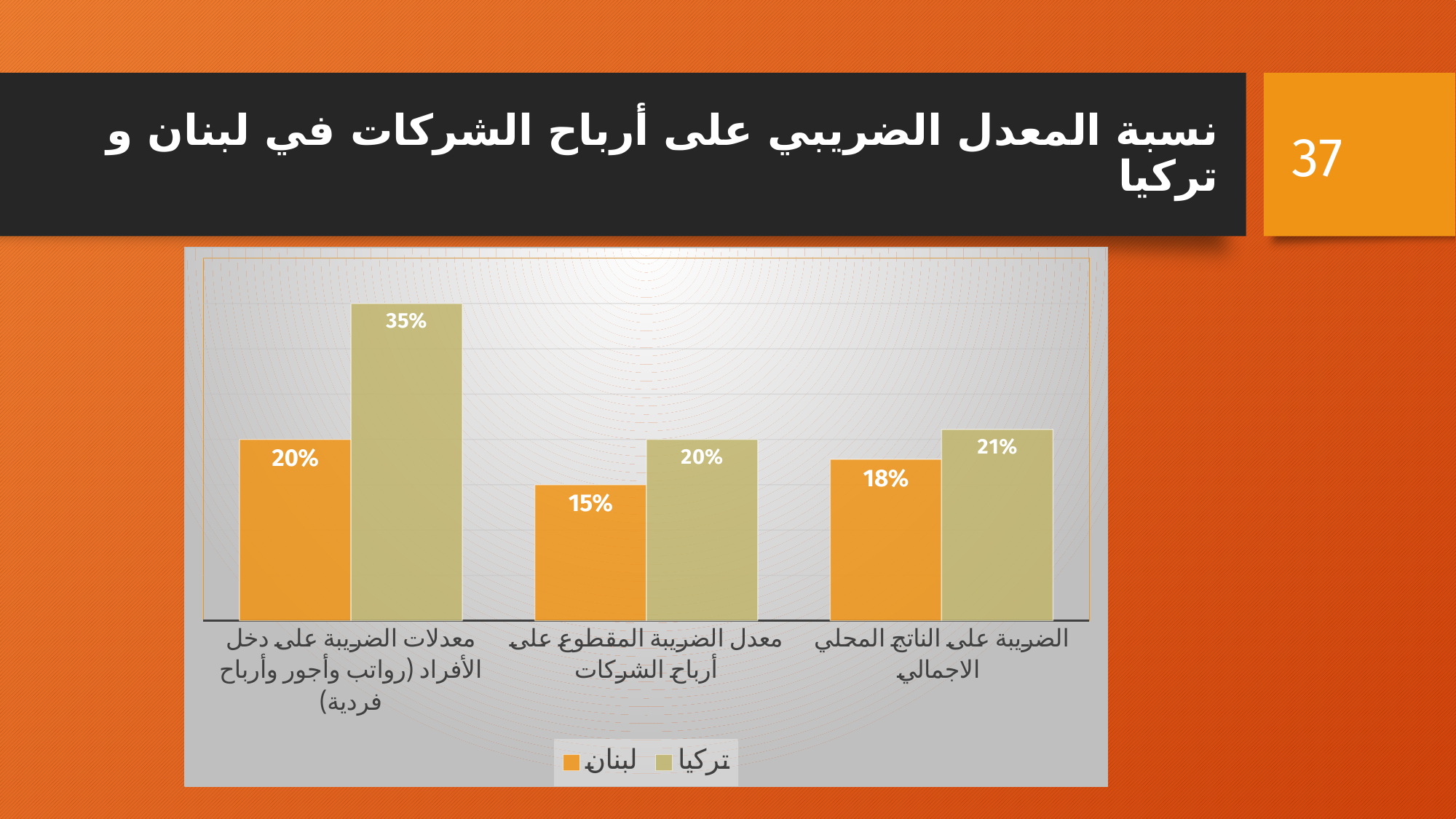

# نسبة المعدل الضريبي على أرباح الشركات في لبنان و تركيا
37

### Chart

| Category |  |  |
|---|---|---|
| معدلات الضريبة على دخل الأفراد (رواتب وأجور وأرباح فردية) | 0.2 | 0.3500000000000003 |
| معدل الضريبة المقطوع على أرباح الشركات | 0.1500000000000002 | 0.2 |
| الضريبة على الناتج المحلي الاجمالي  | 0.17800000000000019 | 0.2110000000000002 |